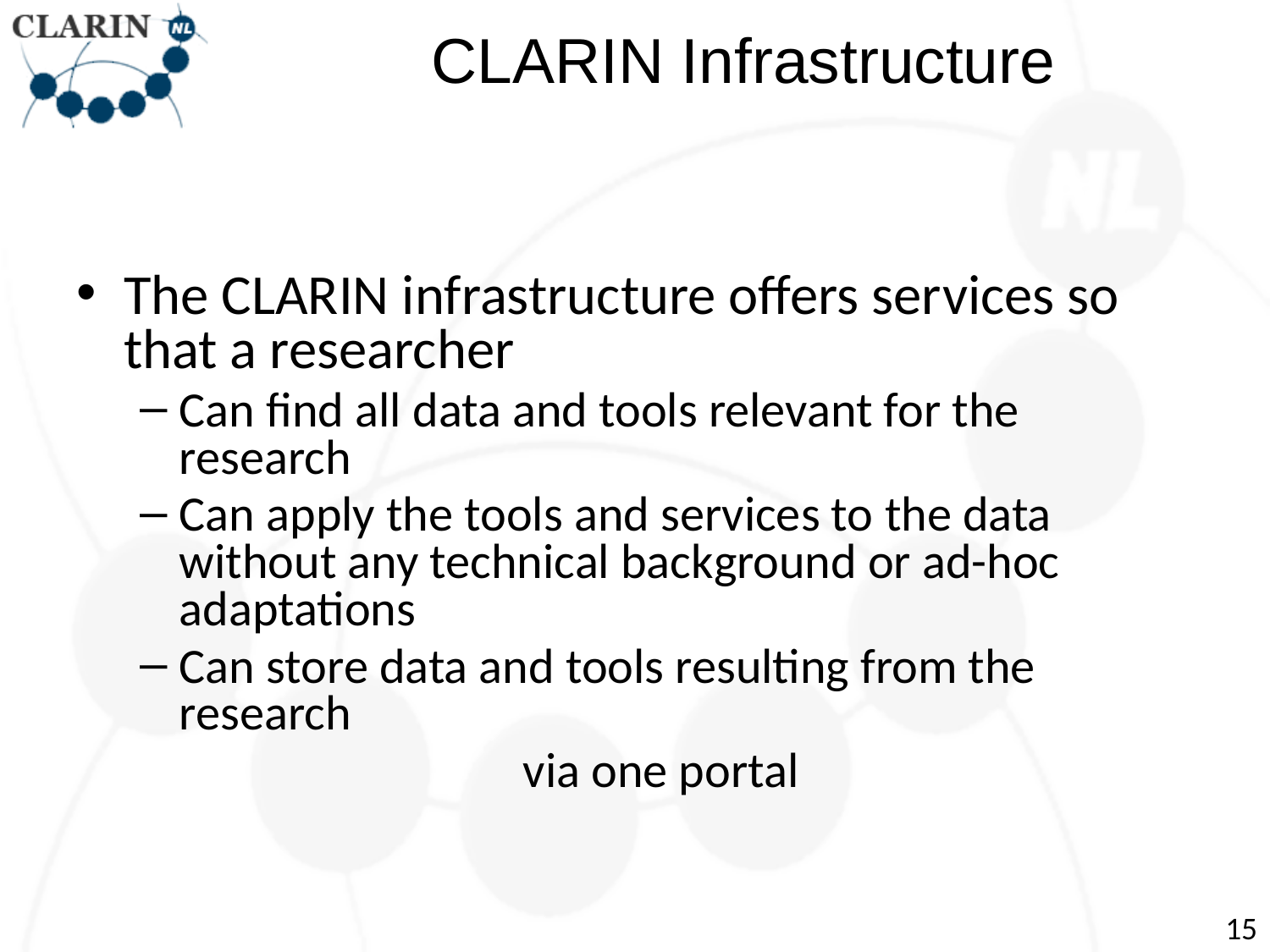

# CLARIN Infrastructure
The CLARIN infrastructure offers services so that a researcher
Can find all data and tools relevant for the research
Can apply the tools and services to the data without any technical background or ad-hoc adaptations
Can store data and tools resulting from the research
via one portal

15